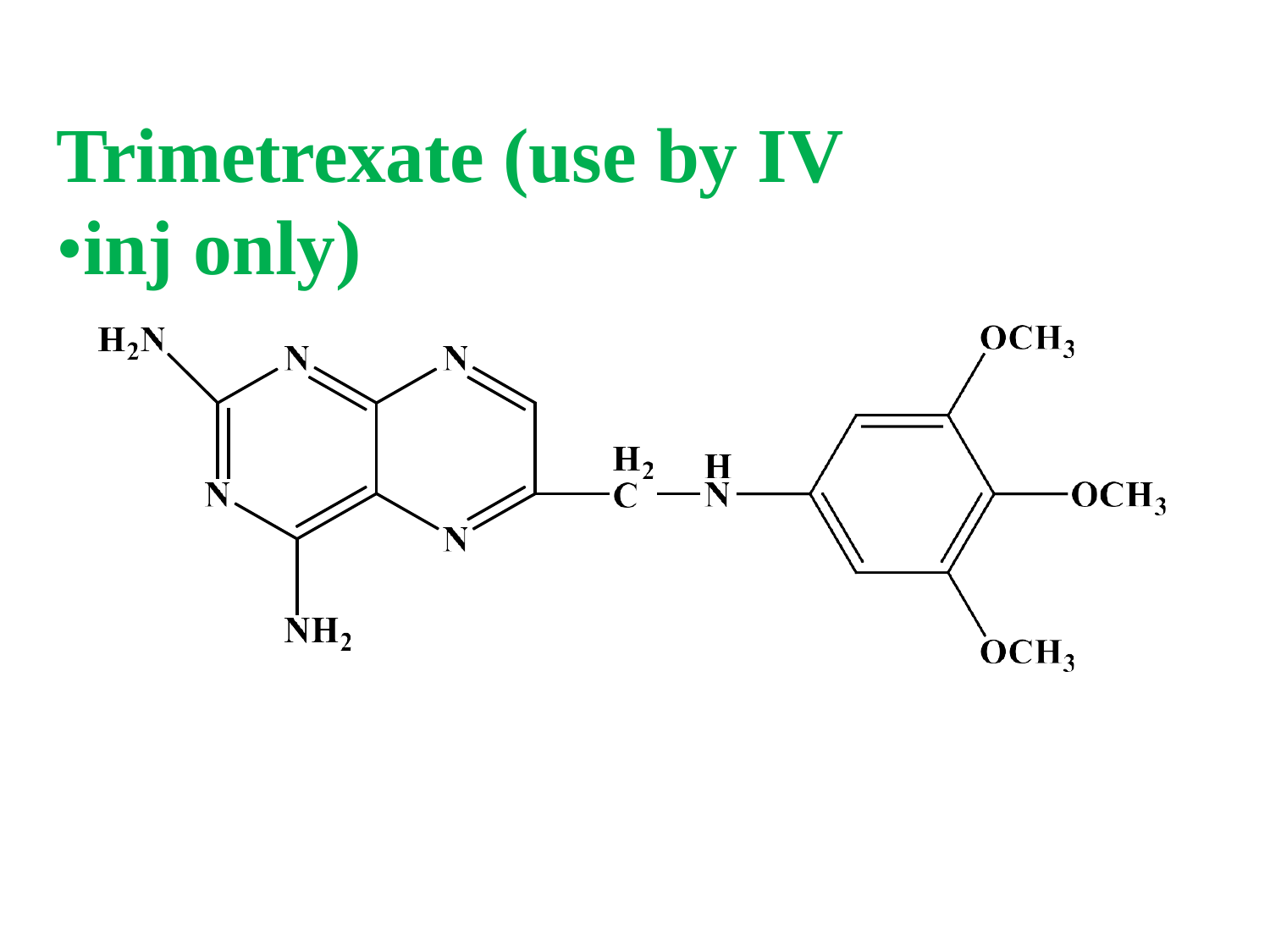

# Trimetrexate (use by IV inj only)•